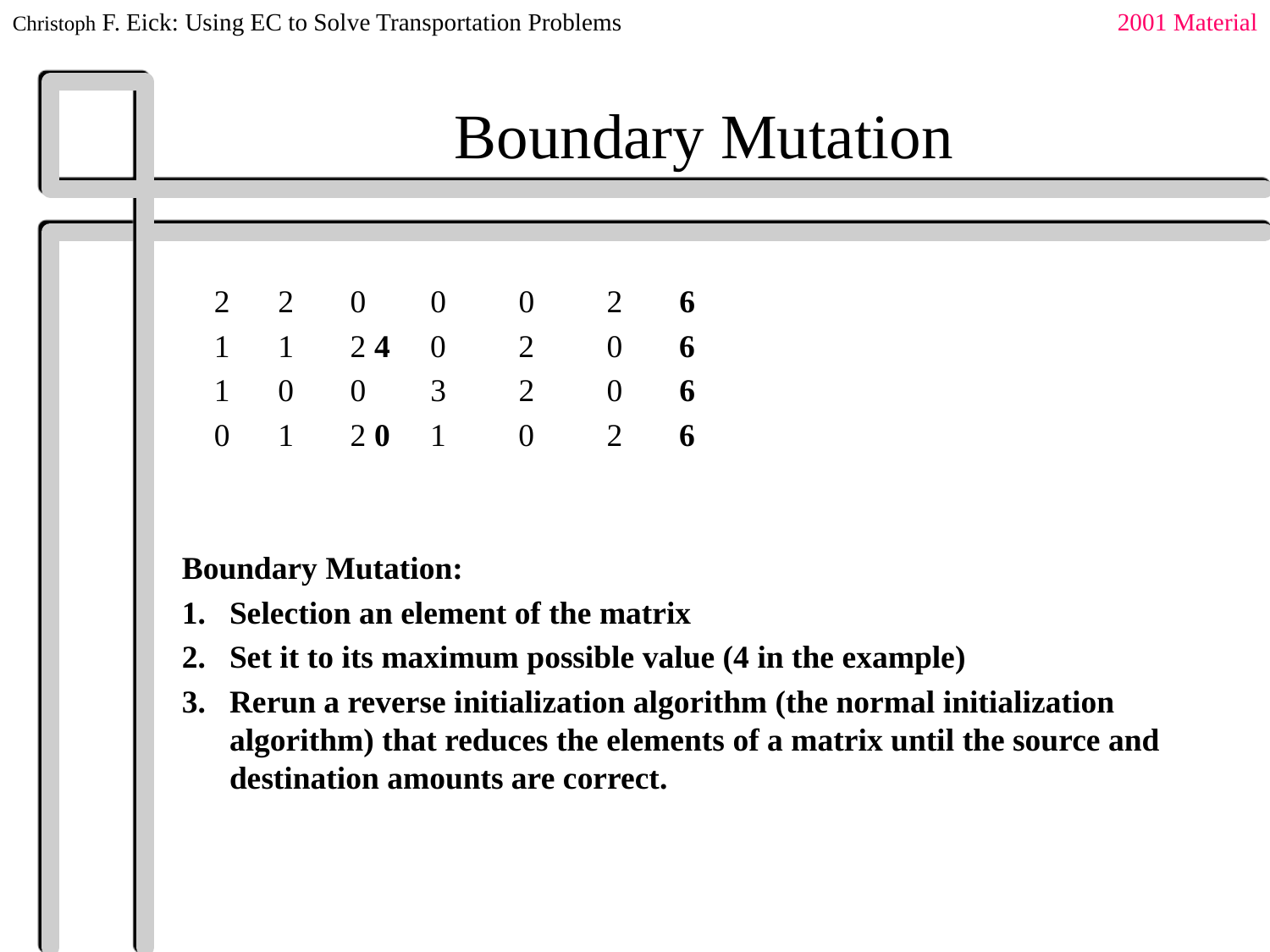

2001 Material
# Boundary Mutation
    2      2       0        0         0         2       6
    1      1       2 4     0         2         0       6
    1      0       0        3         2         0       6
    0      1       2 0     1         0         2       6

Boundary Mutation:
Selection an element of the matrix
Set it to its maximum possible value (4 in the example)
Rerun a reverse initialization algorithm (the normal initialization algorithm) that reduces the elements of a matrix until the source and destination amounts are correct.